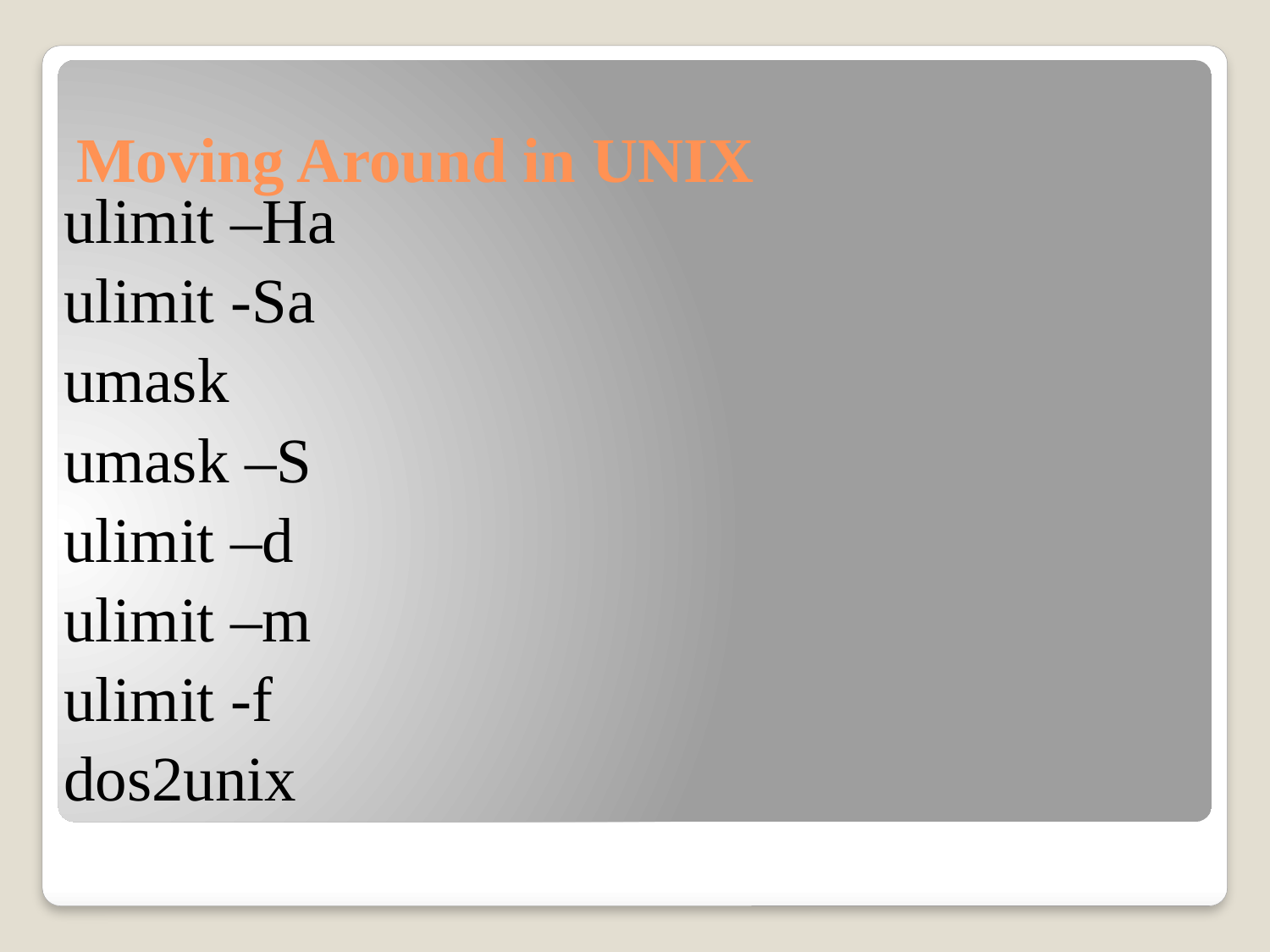

# Moving Around in UNIX
ulimit –Ha
ulimit -Sa
umask
umask –S
ulimit –d
ulimit –m
ulimit -f
dos2unix